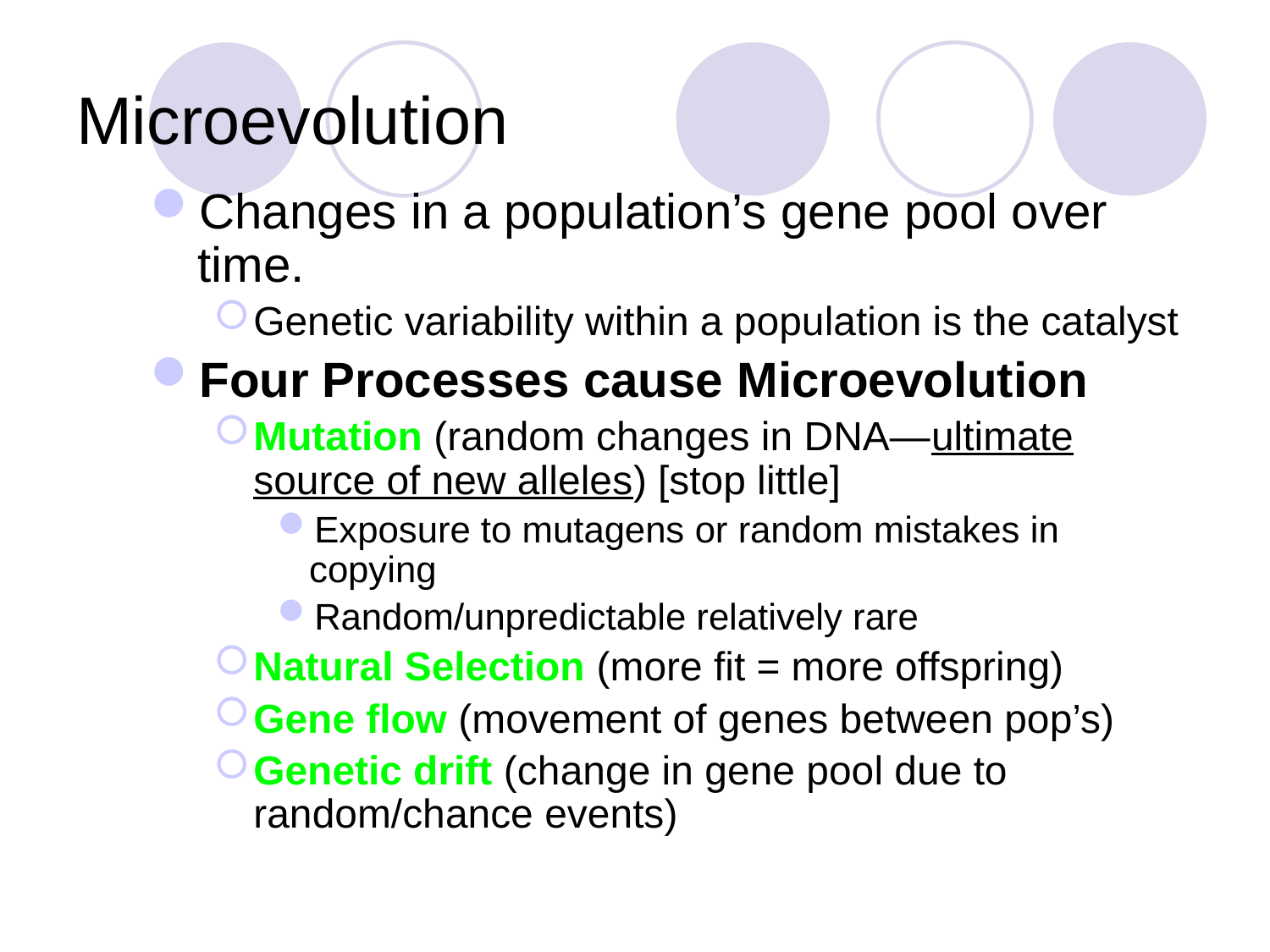

# Microevolution
Changes in a population’s gene pool over time.
Genetic variability within a population is the catalyst
Four Processes cause Microevolution
Mutation (random changes in DNA—ultimate source of new alleles) [stop little]
Exposure to mutagens or random mistakes in copying
Random/unpredictable relatively rare
Natural Selection (more fit = more offspring)
Gene flow (movement of genes between pop’s)
Genetic drift (change in gene pool due to random/chance events)